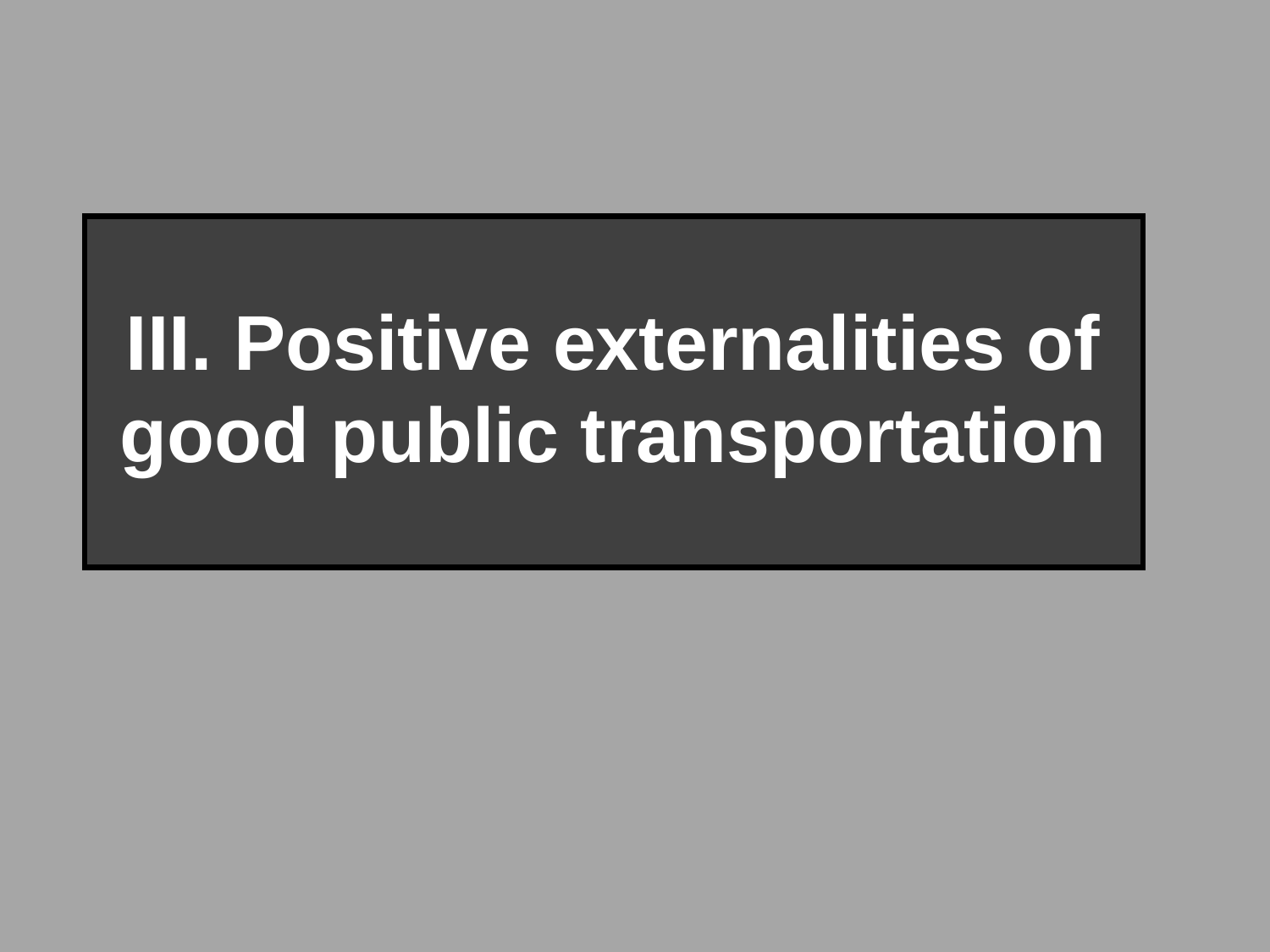

III. Positive externalities of good public transportation